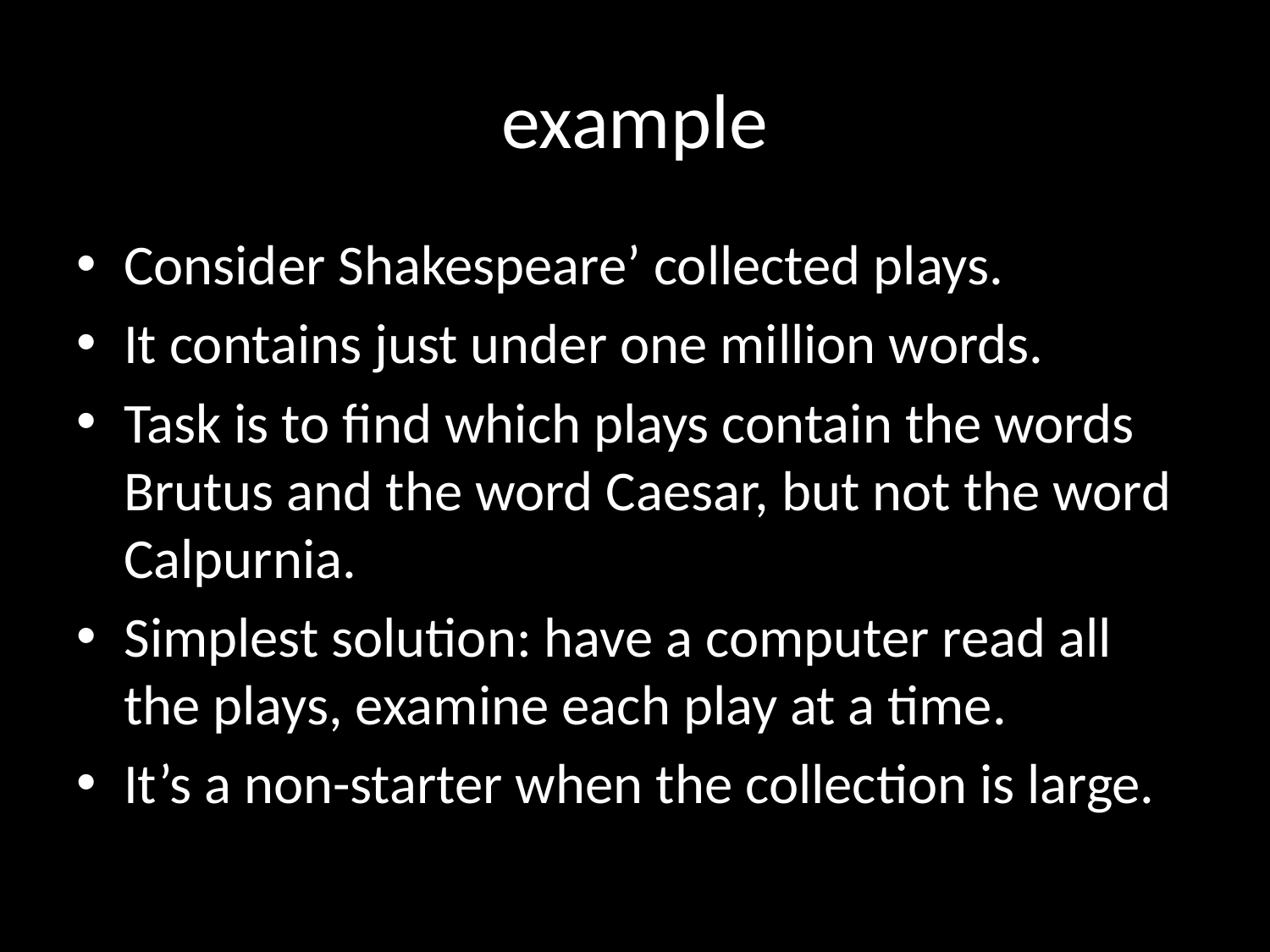

# example
Consider Shakespeare’ collected plays.
It contains just under one million words.
Task is to find which plays contain the words Brutus and the word Caesar, but not the word Calpurnia.
Simplest solution: have a computer read all the plays, examine each play at a time.
It’s a non-starter when the collection is large.